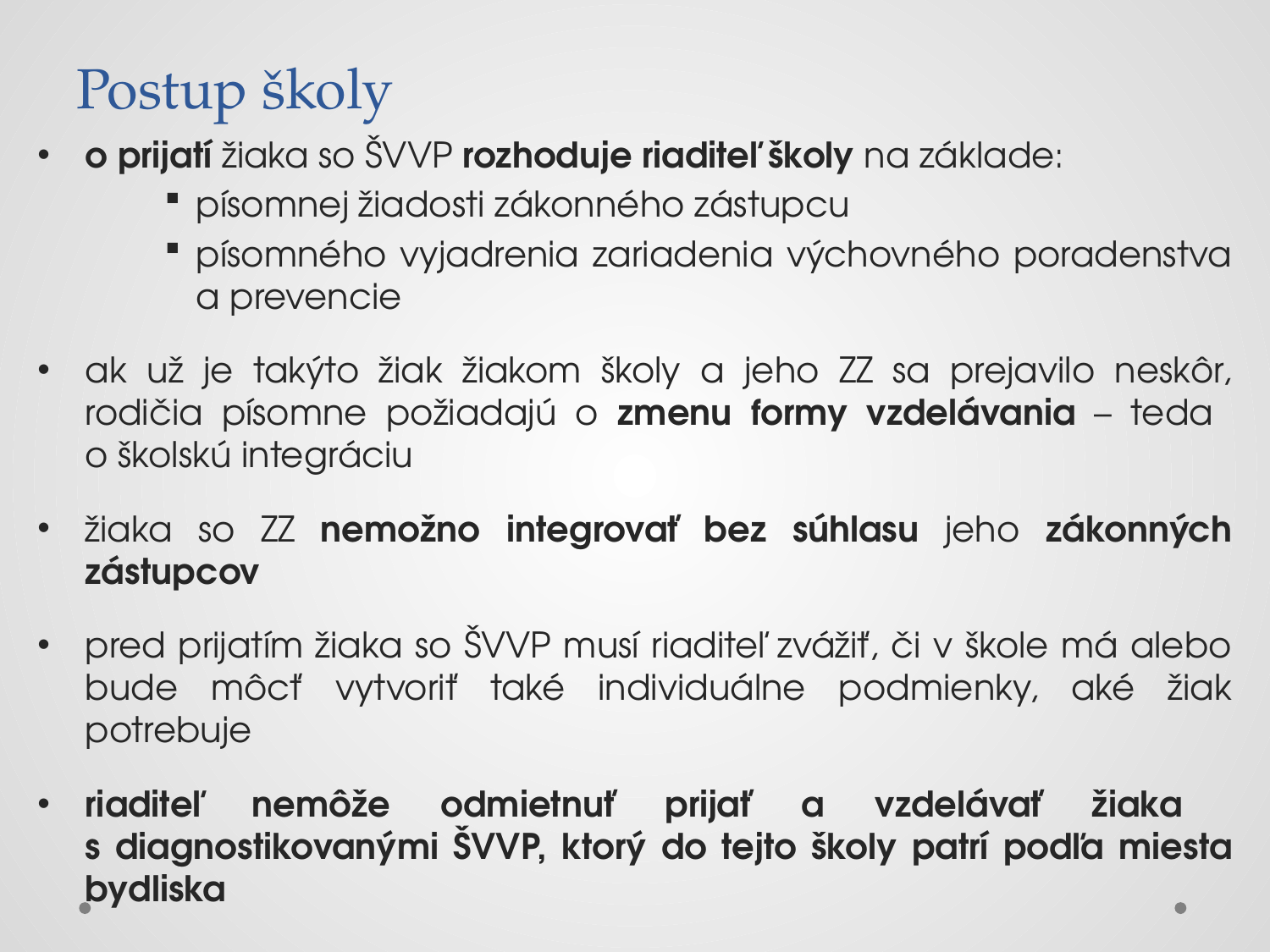

# Postup školy
o prijatí žiaka so ŠVVP rozhoduje riaditeľ školy na základe:
písomnej žiadosti zákonného zástupcu
písomného vyjadrenia zariadenia výchovného poradenstva a prevencie

ak už je takýto žiak žiakom školy a jeho ZZ sa prejavilo neskôr, rodičia písomne požiadajú o zmenu formy vzdelávania – teda
o školskú integráciu

žiaka so ZZ nemožno integrovať bez súhlasu jeho zákonných zástupcov

pred prijatím žiaka so ŠVVP musí riaditeľ zvážiť, či v škole má alebo bude môcť vytvoriť také individuálne podmienky, aké žiak potrebuje

riaditeľ nemôže odmietnuť prijať a vzdelávať žiaka
s diagnostikovanými ŠVVP, ktorý do tejto školy patrí podľa miesta bydliska